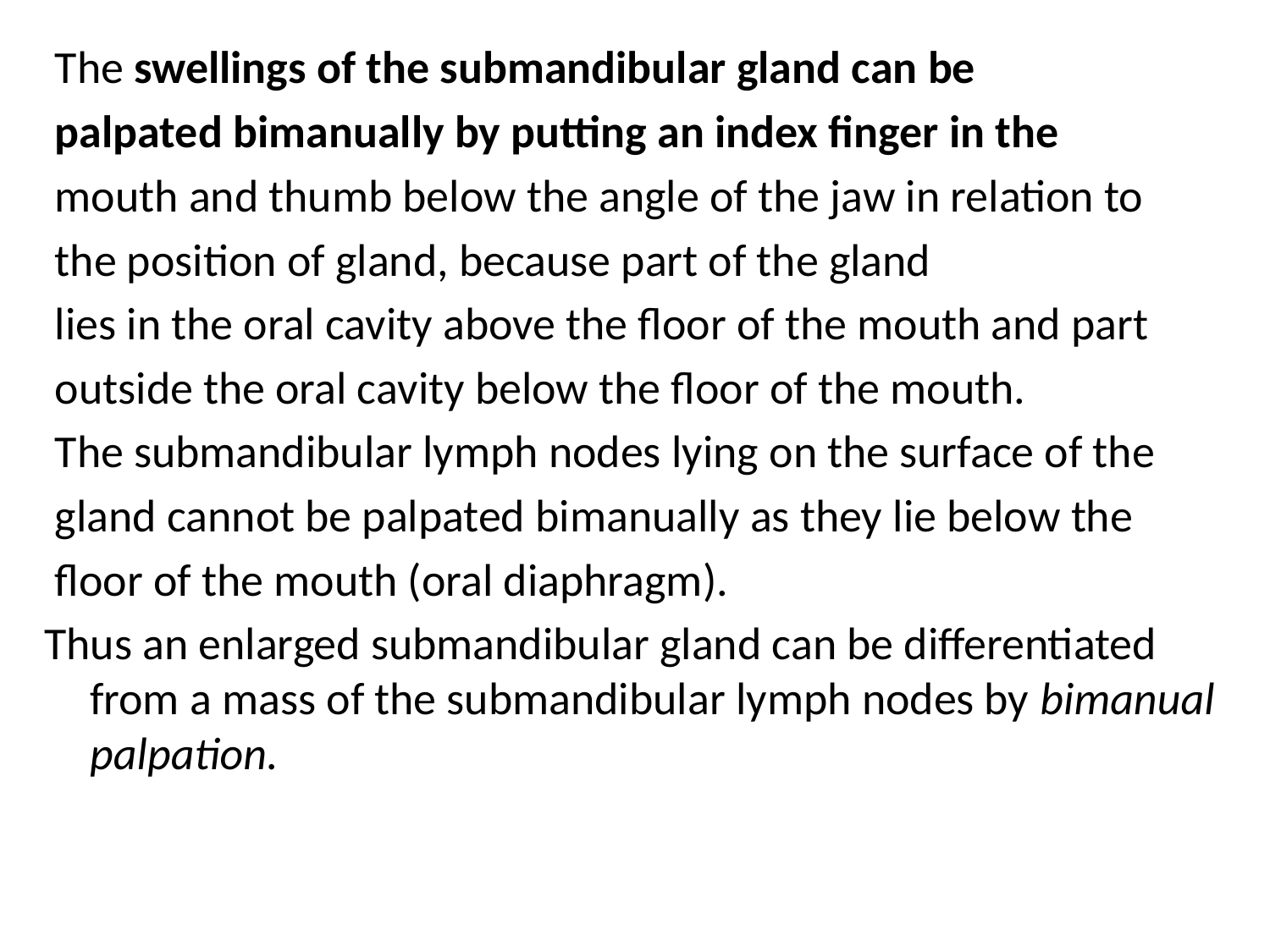

The swellings of the submandibular gland can be
 palpated bimanually by putting an index finger in the
 mouth and thumb below the angle of the jaw in relation to
 the position of gland, because part of the gland
 lies in the oral cavity above the floor of the mouth and part
 outside the oral cavity below the floor of the mouth.
 The submandibular lymph nodes lying on the surface of the
 gland cannot be palpated bimanually as they lie below the
 floor of the mouth (oral diaphragm).
Thus an enlarged submandibular gland can be differentiated from a mass of the submandibular lymph nodes by bimanual palpation.